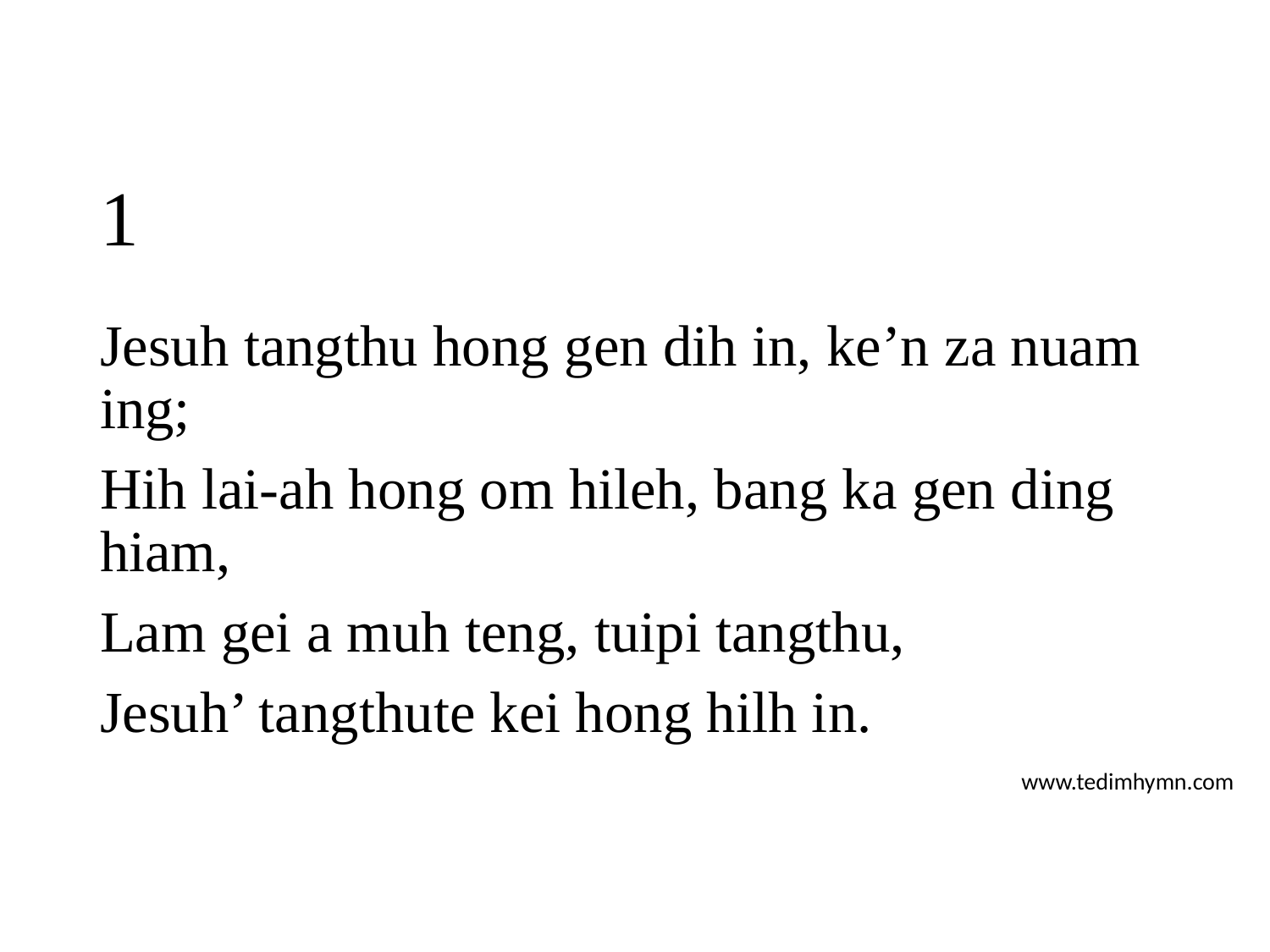

# 1
Jesuh tangthu hong gen dih in, ke’n za nuam ing;
Hih lai-ah hong om hileh, bang ka gen ding hiam,
Lam gei a muh teng, tuipi tangthu,
Jesuh’ tangthute kei hong hilh in.

www.tedimhymn.com